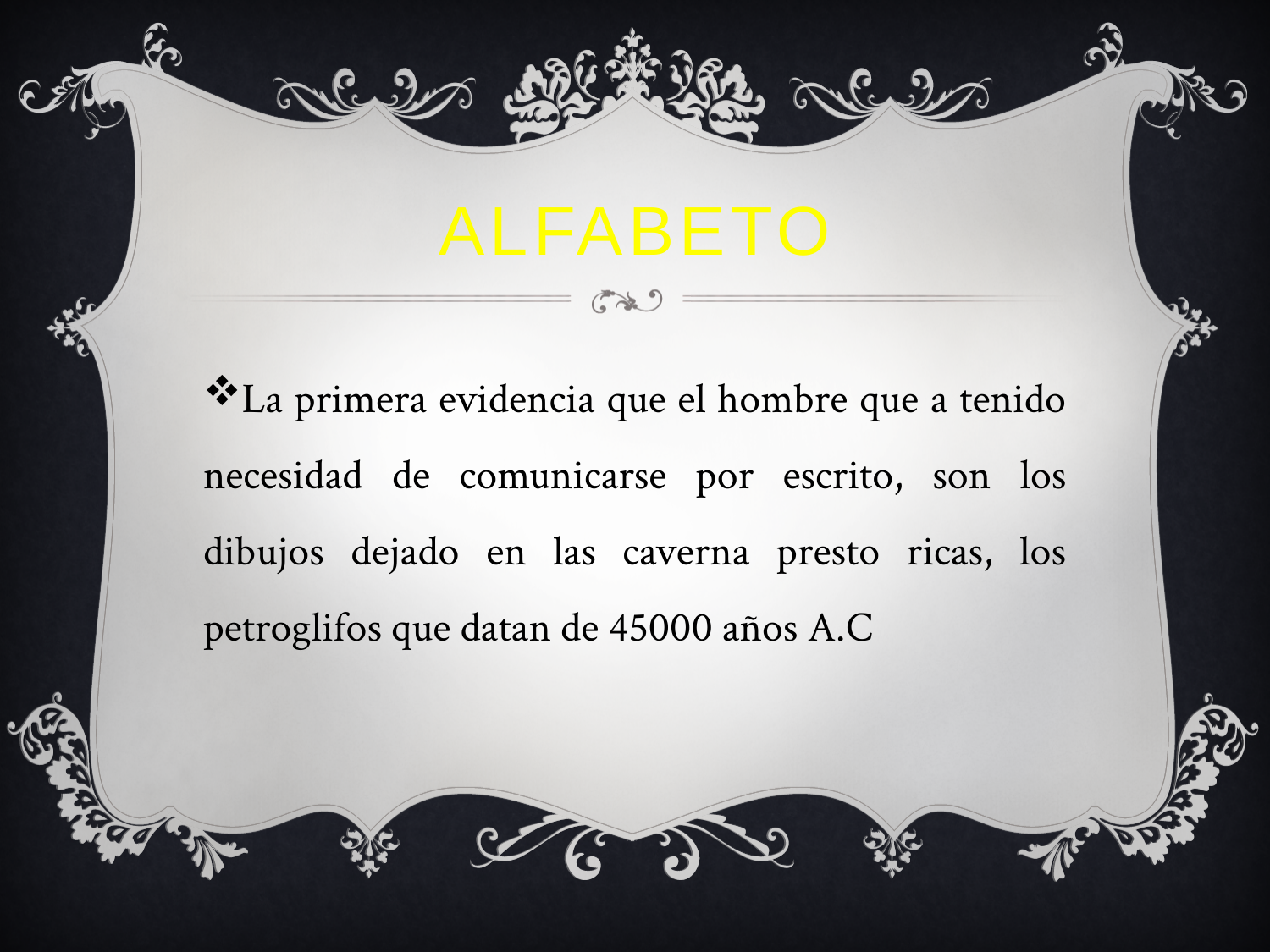

# alfabeto
La primera evidencia que el hombre que a tenido necesidad de comunicarse por escrito, son los dibujos dejado en las caverna presto ricas, los petroglifos que datan de 45000 años A.C